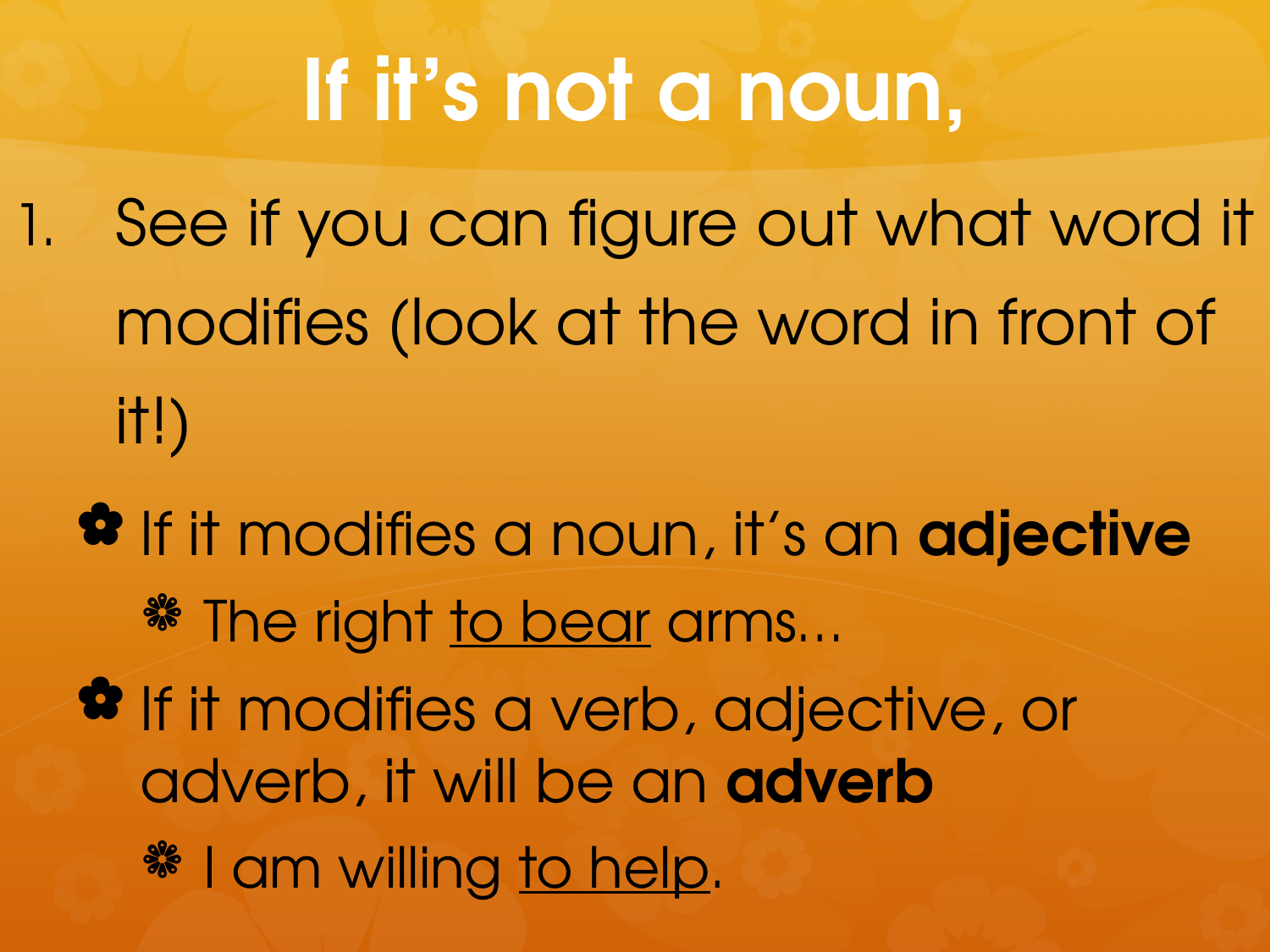

# If it’s not a noun,
See if you can figure out what word it modifies (look at the word in front of it!)
If it modifies a noun, it’s an adjective
The right to bear arms…
If it modifies a verb, adjective, or adverb, it will be an adverb
I am willing to help.